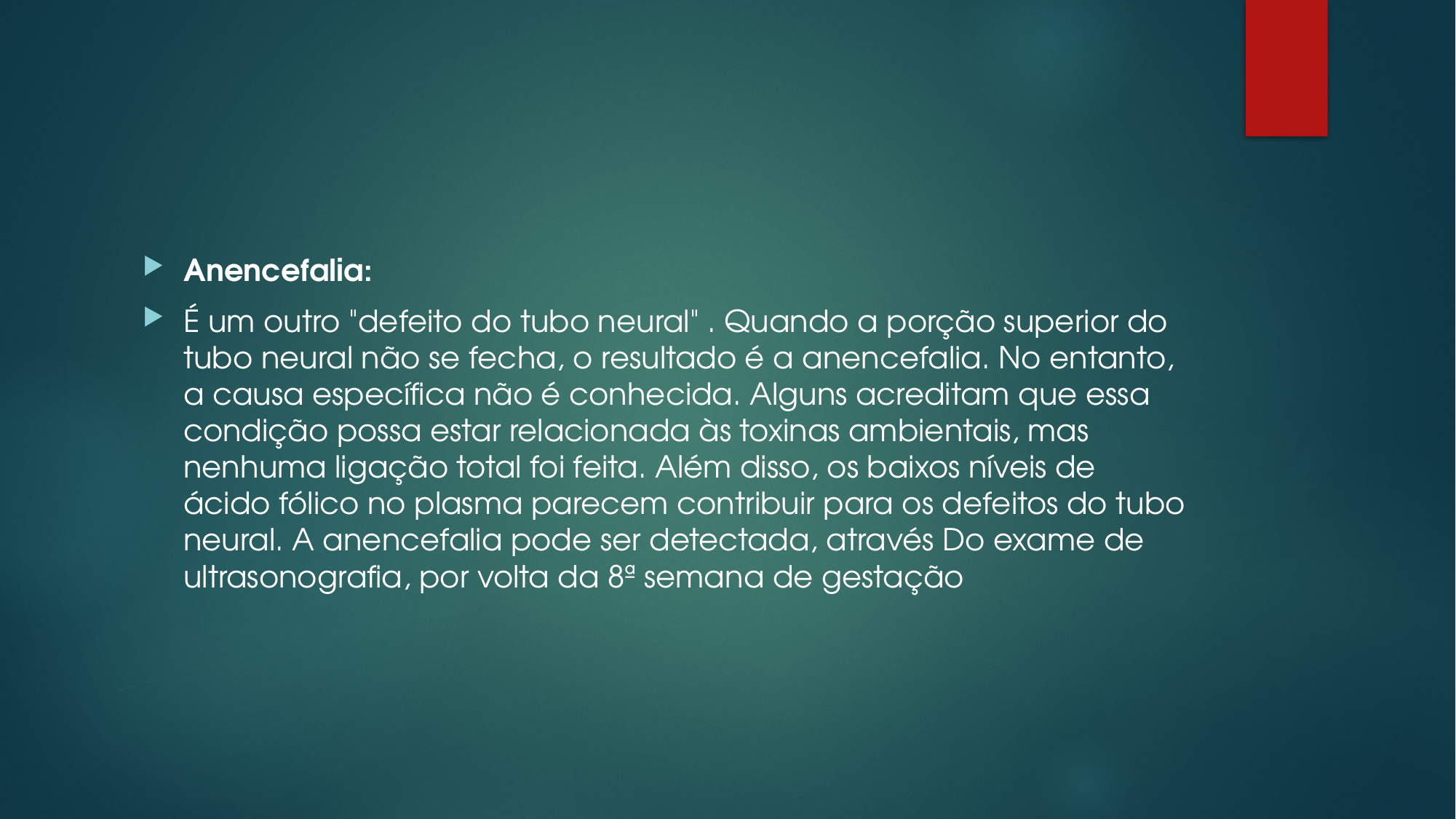

#
Anencefalia:
É um outro "defeito do tubo neural" . Quando a porção superior do tubo neural não se fecha, o resultado é a anencefalia. No entanto, a causa específica não é conhecida. Alguns acreditam que essa condição possa estar relacionada às toxinas ambientais, mas nenhuma ligação total foi feita. Além disso, os baixos níveis de ácido fólico no plasma parecem contribuir para os defeitos do tubo neural. A anencefalia pode ser detectada, através Do exame de ultrasonografia, por volta da 8ª semana de gestação